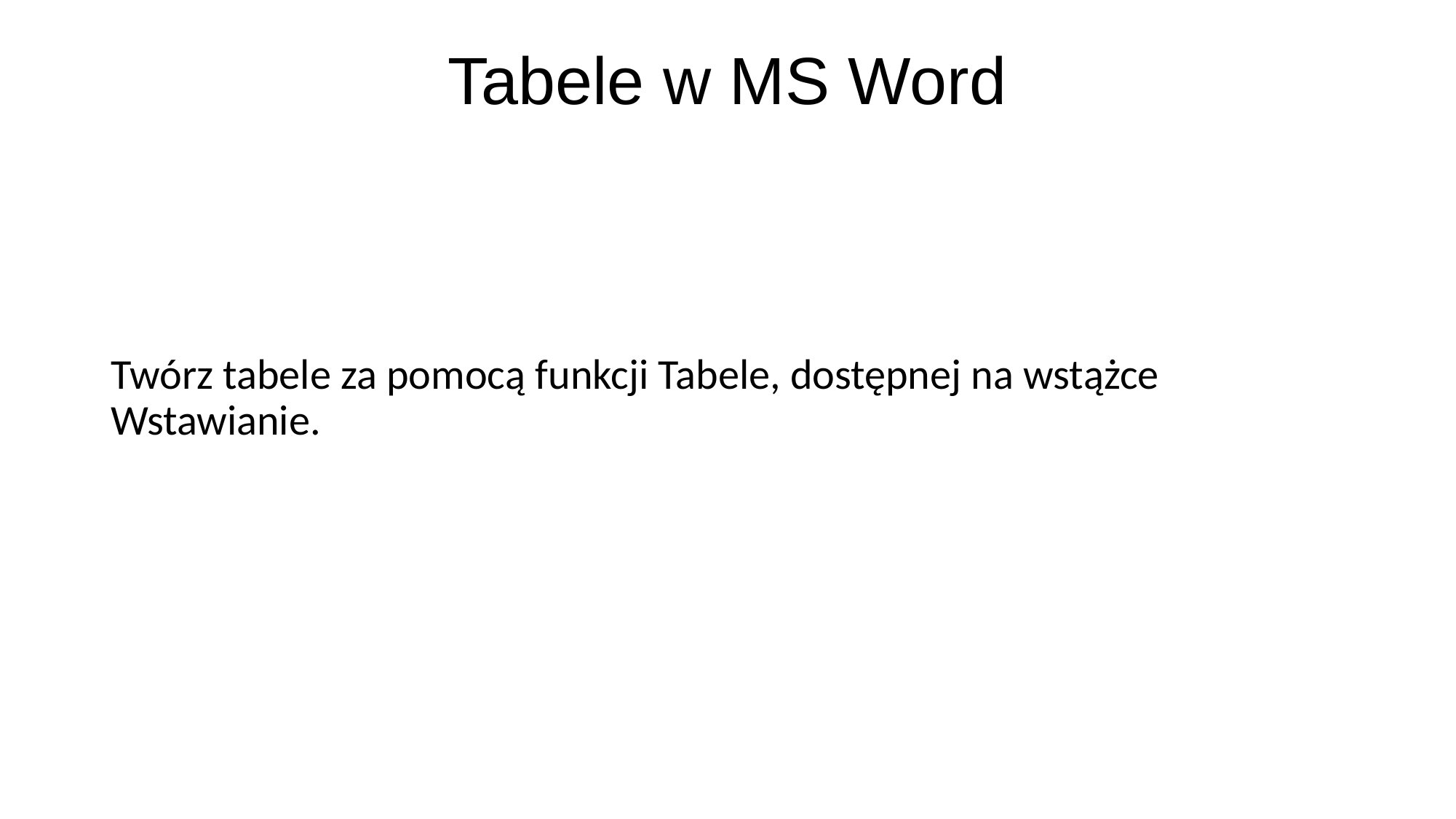

# Tabele w MS Word
Twórz tabele za pomocą funkcji Tabele, dostępnej na wstążce Wstawianie.